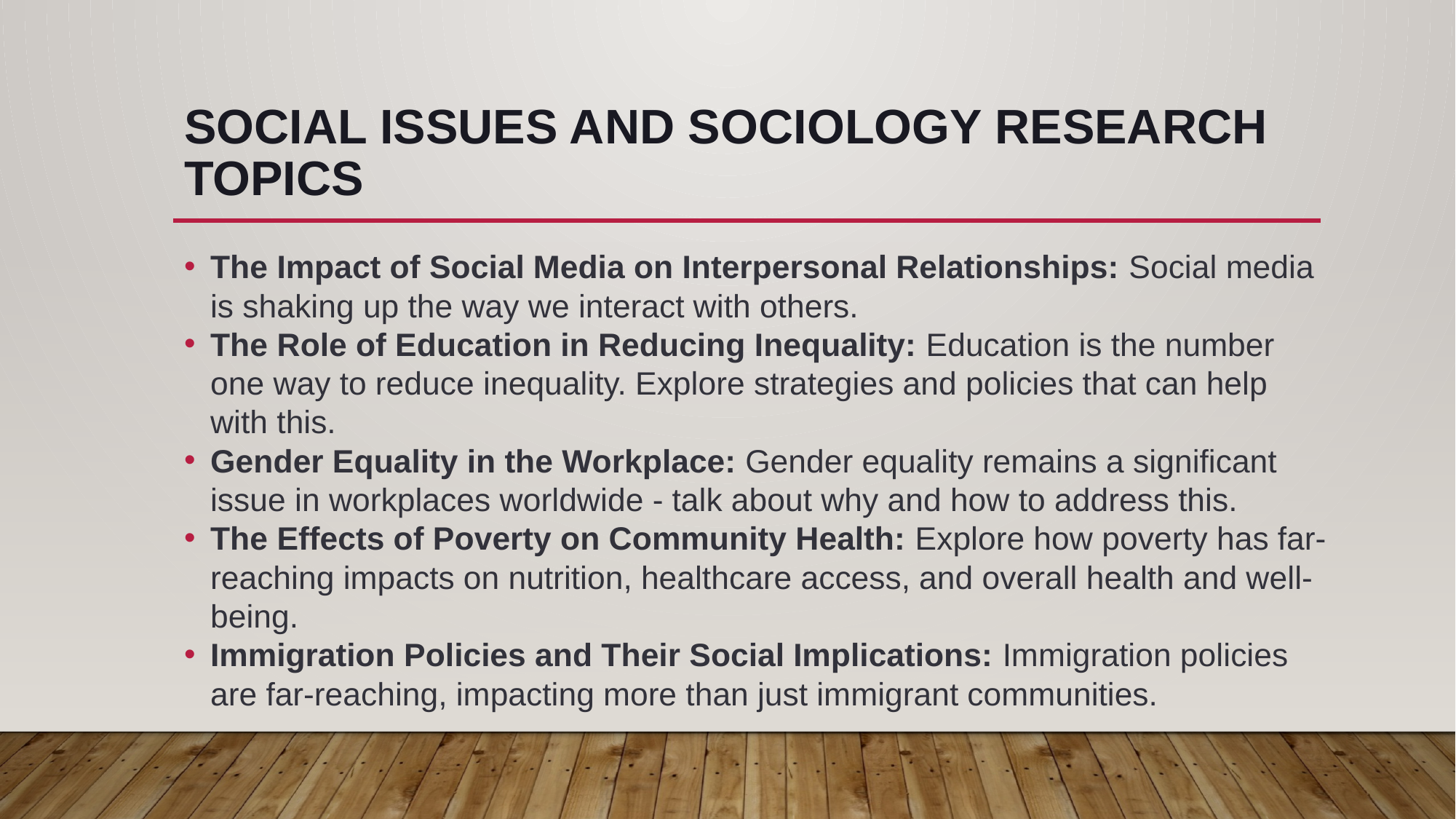

# Social Issues and Sociology Research Topics
The Impact of Social Media on Interpersonal Relationships: Social media is shaking up the way we interact with others.
The Role of Education in Reducing Inequality: Education is the number one way to reduce inequality. Explore strategies and policies that can help with this.
Gender Equality in the Workplace: Gender equality remains a significant issue in workplaces worldwide - talk about why and how to address this.
The Effects of Poverty on Community Health: Explore how poverty has far-reaching impacts on nutrition, healthcare access, and overall health and well-being.
Immigration Policies and Their Social Implications: Immigration policies are far-reaching, impacting more than just immigrant communities.